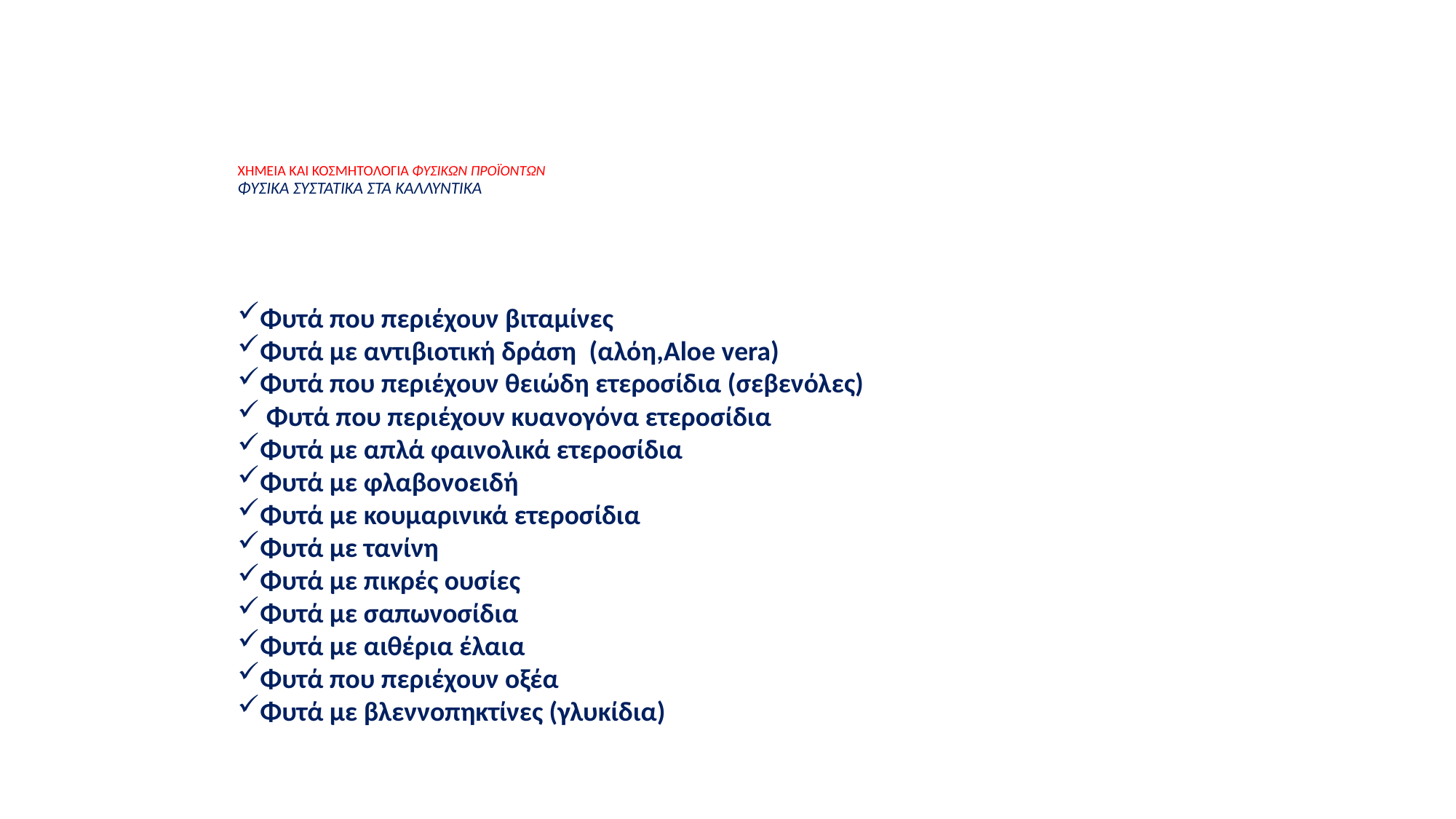

# ΧΗΜΕΙΑ ΚΑΙ ΚΟΣΜΗΤΟΛΟΓΙΑ ΦΥΣΙΚΩΝ ΠΡΟΪΟΝΤΩΝ ΦΥΣΙΚΑ ΣΥΣΤΑΤΙΚΑ ΣΤΑ ΚΑΛΛΥΝΤΙΚΑ

Φυτά που περιέχουν βιταμίνες
Φυτά με αντιβιοτική δράση  (αλόη,Aloe vera)
Φυτά που περιέχουν θειώδη ετεροσίδια (σεβενόλες)
 Φυτά που περιέχουν κυανογόνα ετεροσίδια
Φυτά με απλά φαινολικά ετεροσίδια
Φυτά με φλαβονοειδή
Φυτά με κουμαρινικά ετεροσίδια
Φυτά με τανίνη
Φυτά με πικρές ουσίες
Φυτά με σαπωνοσίδια
Φυτά με αιθέρια έλαια
Φυτά που περιέχουν οξέα
Φυτά με βλεννοπηκτίνες (γλυκίδια)